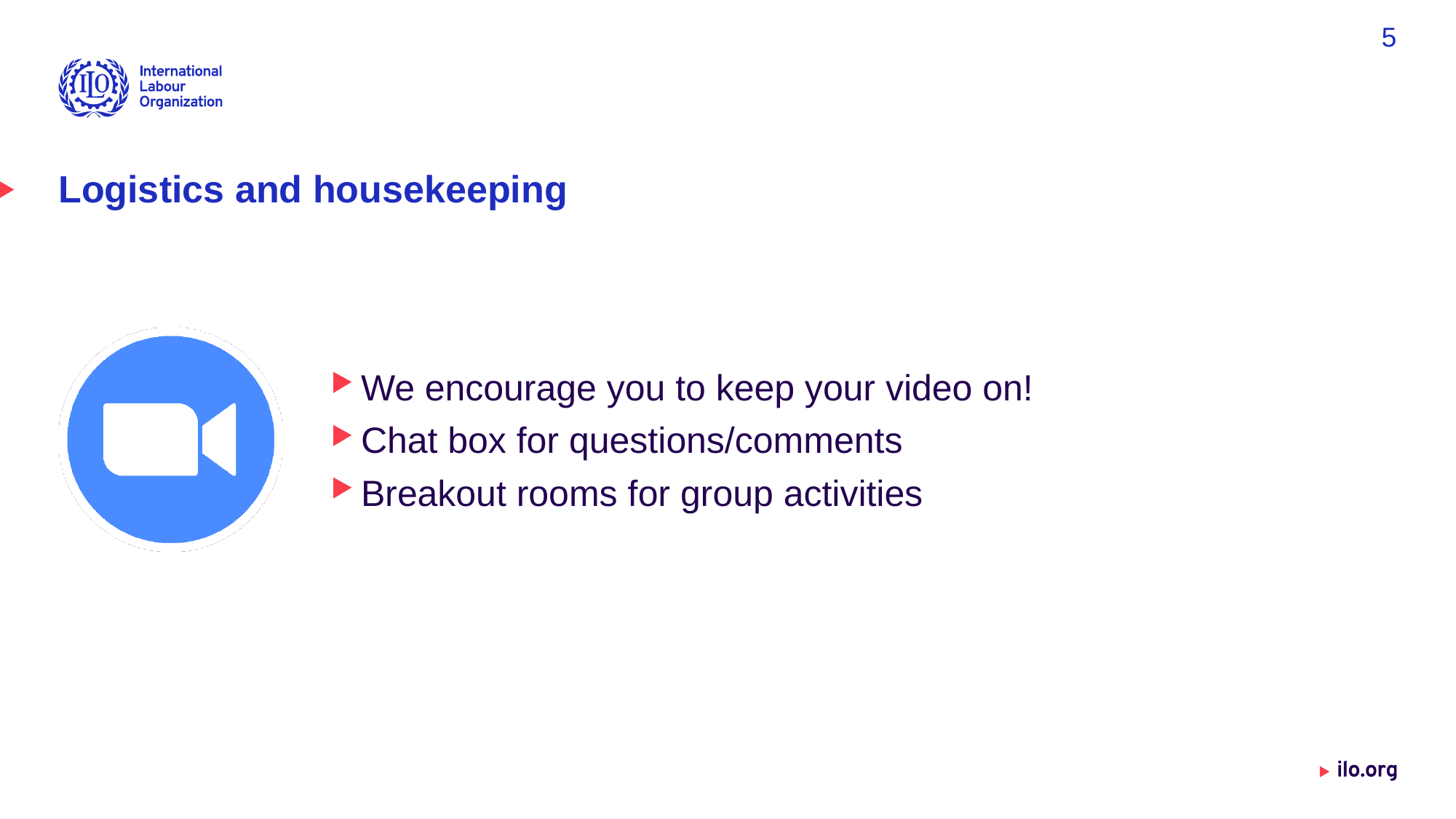

5
# Logistics and housekeeping

We encourage you to keep your video on!
Chat box for questions/comments
Breakout rooms for group activities